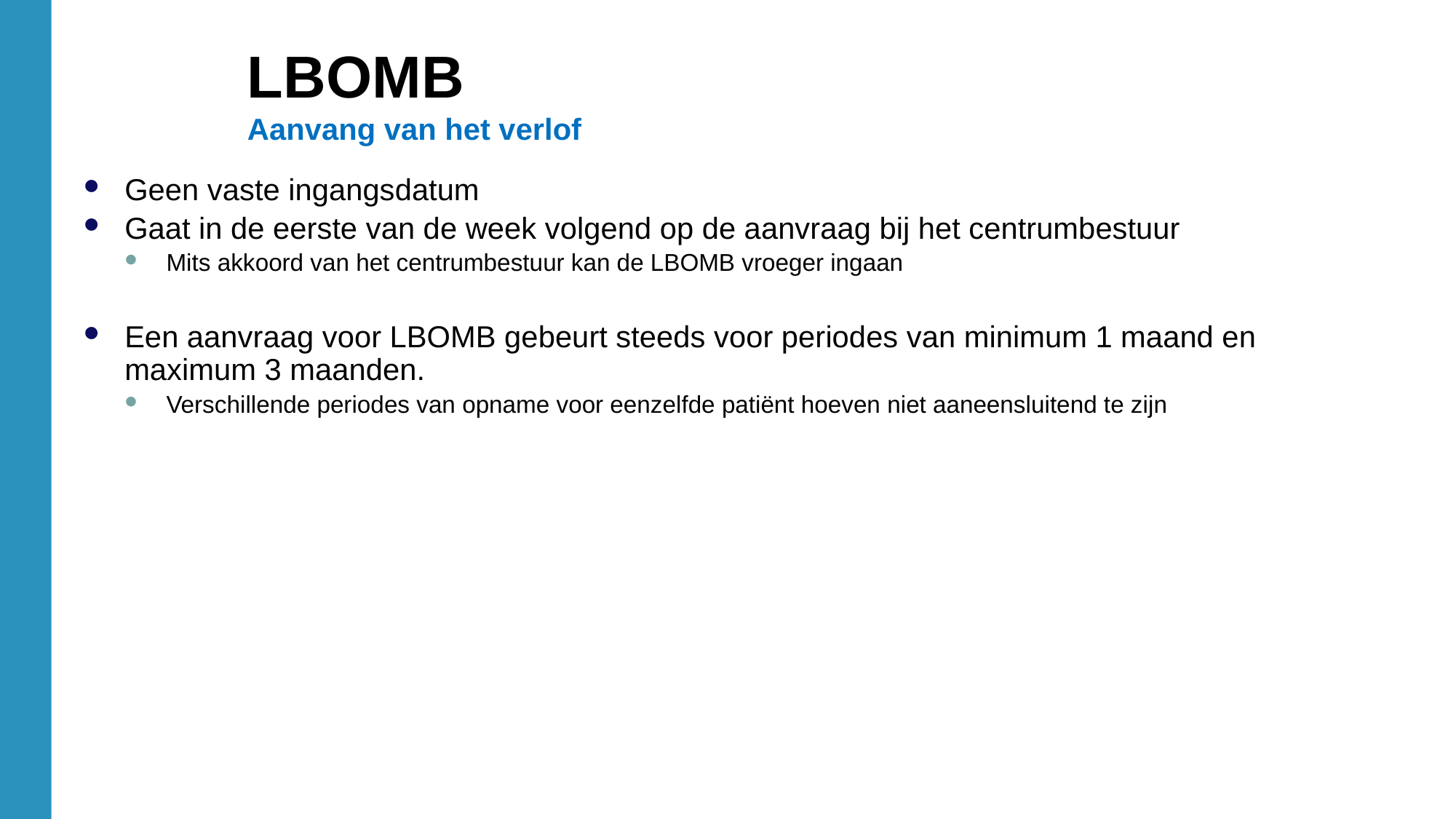

Geen vaste ingangsdatum
Gaat in de eerste van de week volgend op de aanvraag bij het centrumbestuur
Mits akkoord van het centrumbestuur kan de LBOMB vroeger ingaan

Een aanvraag voor LBOMB gebeurt steeds voor periodes van minimum 1 maand en maximum 3 maanden.
Verschillende periodes van opname voor eenzelfde patiënt hoeven niet aaneensluitend te zijn

LBOMB
Aanvang van het verlof